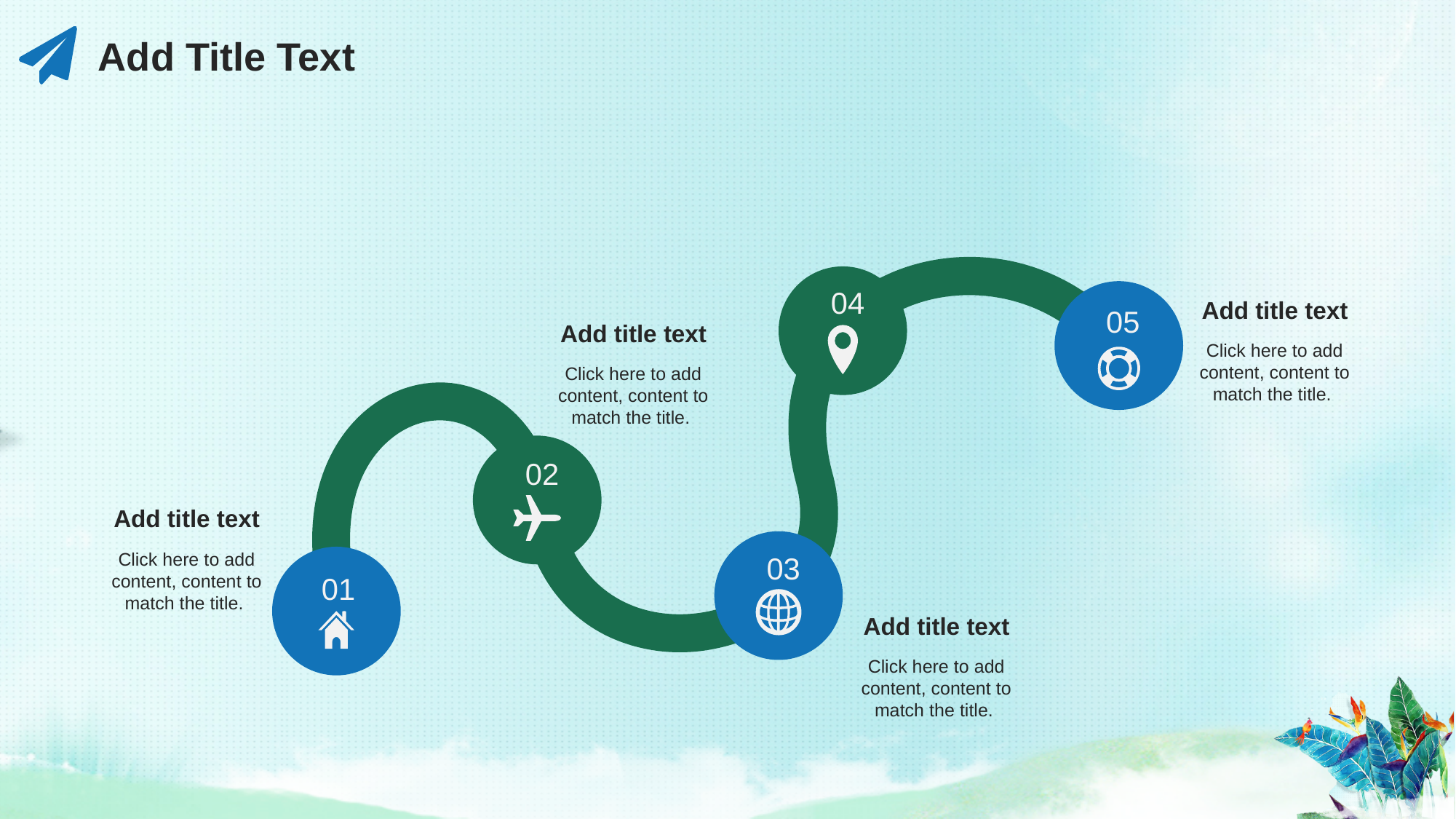

Add Title Text

04
Add title text
05
Add title text

Click here to add content, content to match the title.

Click here to add content, content to match the title.

02

Add title text

Click here to add content, content to match the title.
03
01

Add title text

Click here to add content, content to match the title.